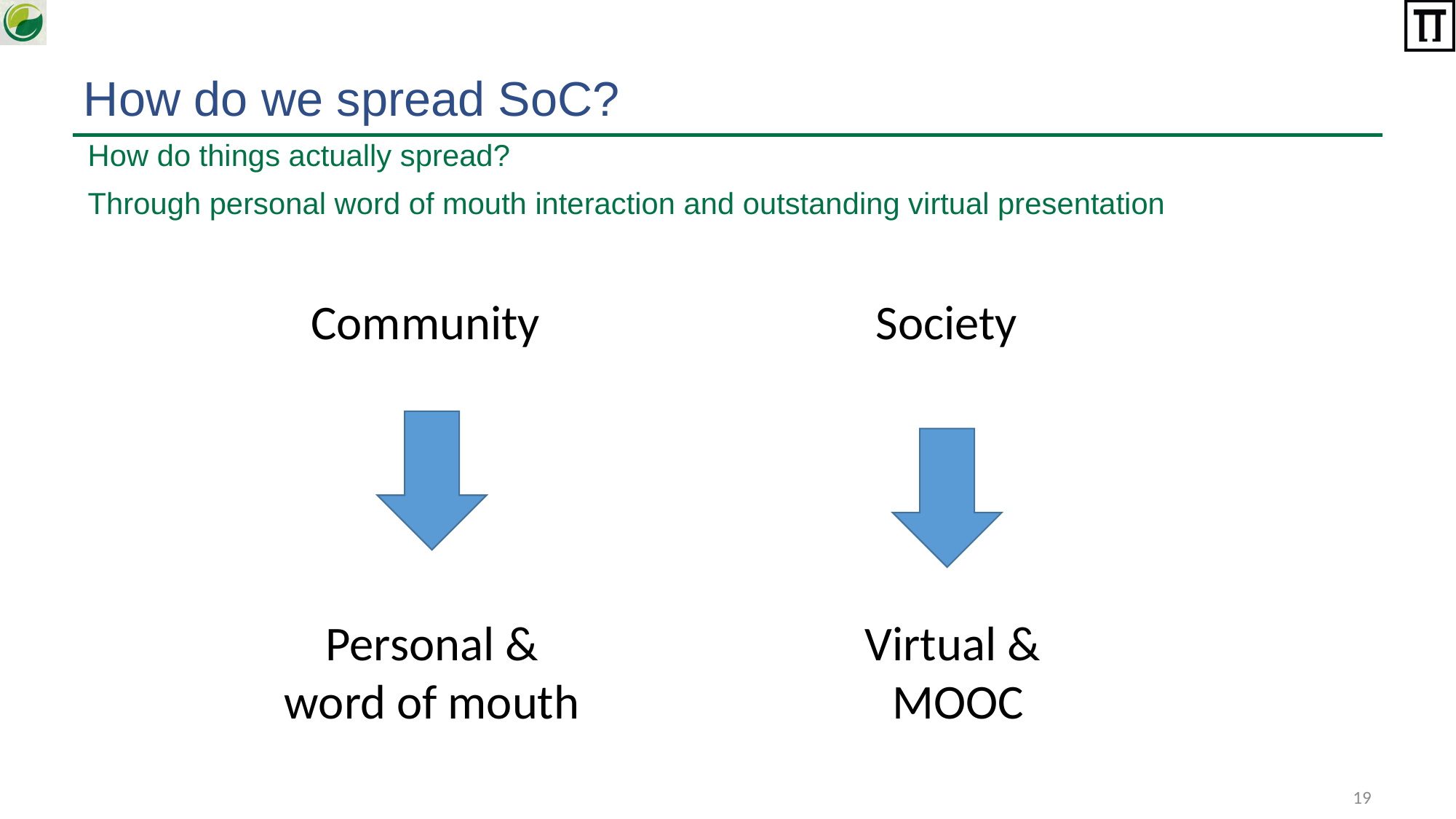

How do we spread SoC?
How do things actually spread?
Through personal word of mouth interaction and outstanding virtual presentation

Society
Community

Personal & word of mouth
Virtual &
MOOC
19